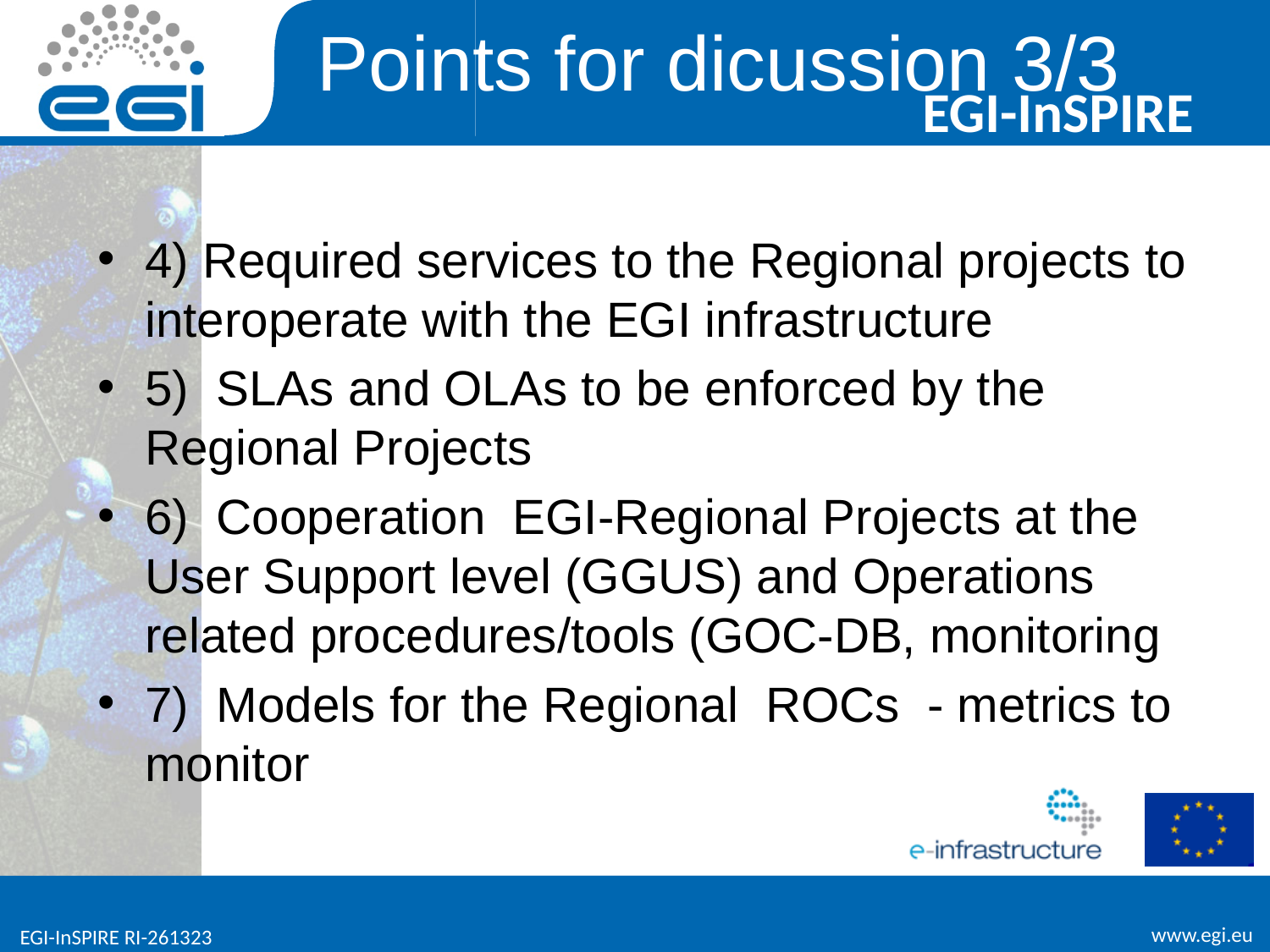

4) Required services to the Regional projects to interoperate with the EGI infrastructure
5)  SLAs and OLAs to be enforced by the Regional Projects
6)  Cooperation  EGI-Regional Projects at the User Support level (GGUS) and Operations related procedures/tools (GOC-DB, monitoring
7)  Models for the Regional  ROCs  - metrics to monitor

Points for dicussion 3/3